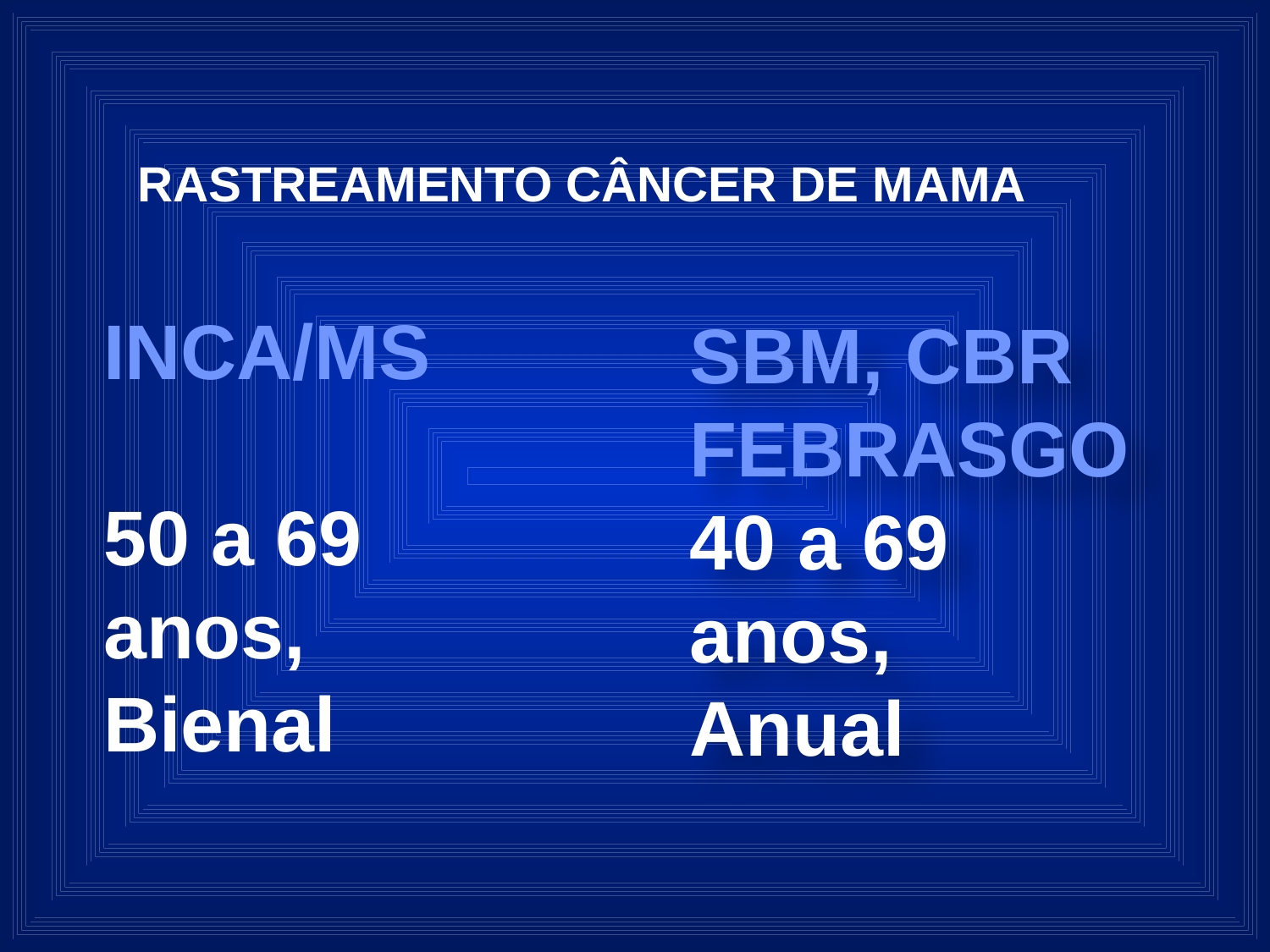

RASTREAMENTO CÂNCER DE MAMA
INCA/MS

50 a 69 anos,
Bienal
SBM, CBR
FEBRASGO
40 a 69 anos,
Anual